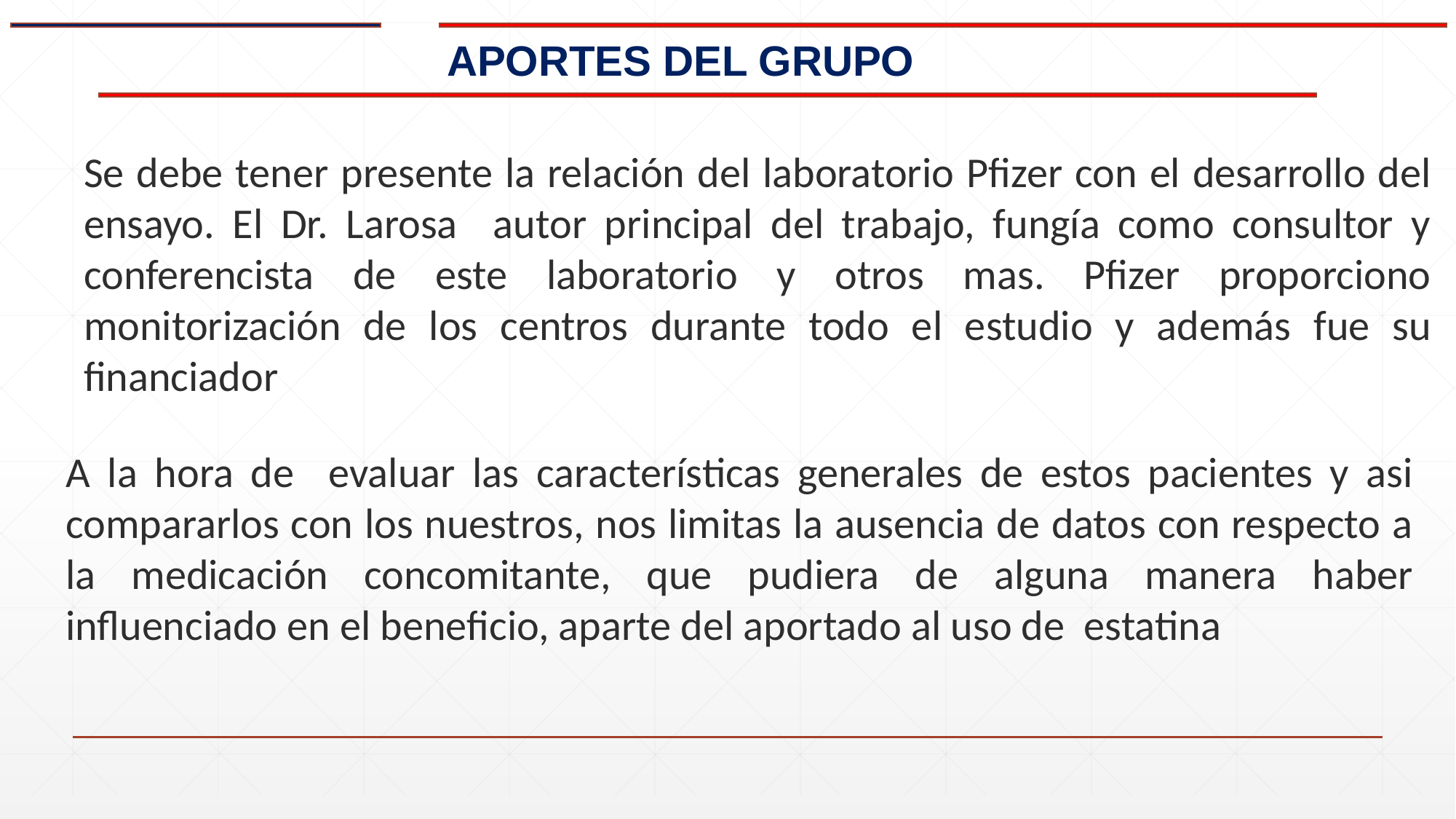

APORTES DEL GRUPO

Se debe tener presente la relación del laboratorio Pfizer con el desarrollo del ensayo. El Dr. Larosa  autor principal del trabajo, fungía como consultor y conferencista de este laboratorio y otros mas. Pfizer proporciono monitorización de los centros durante todo el estudio y además fue su financiador
A la hora de  evaluar las características generales de estos pacientes y asi compararlos con los nuestros, nos limitas la ausencia de datos con respecto a la medicación concomitante, que pudiera de alguna manera haber influenciado en el beneficio, aparte del aportado al uso de  estatina